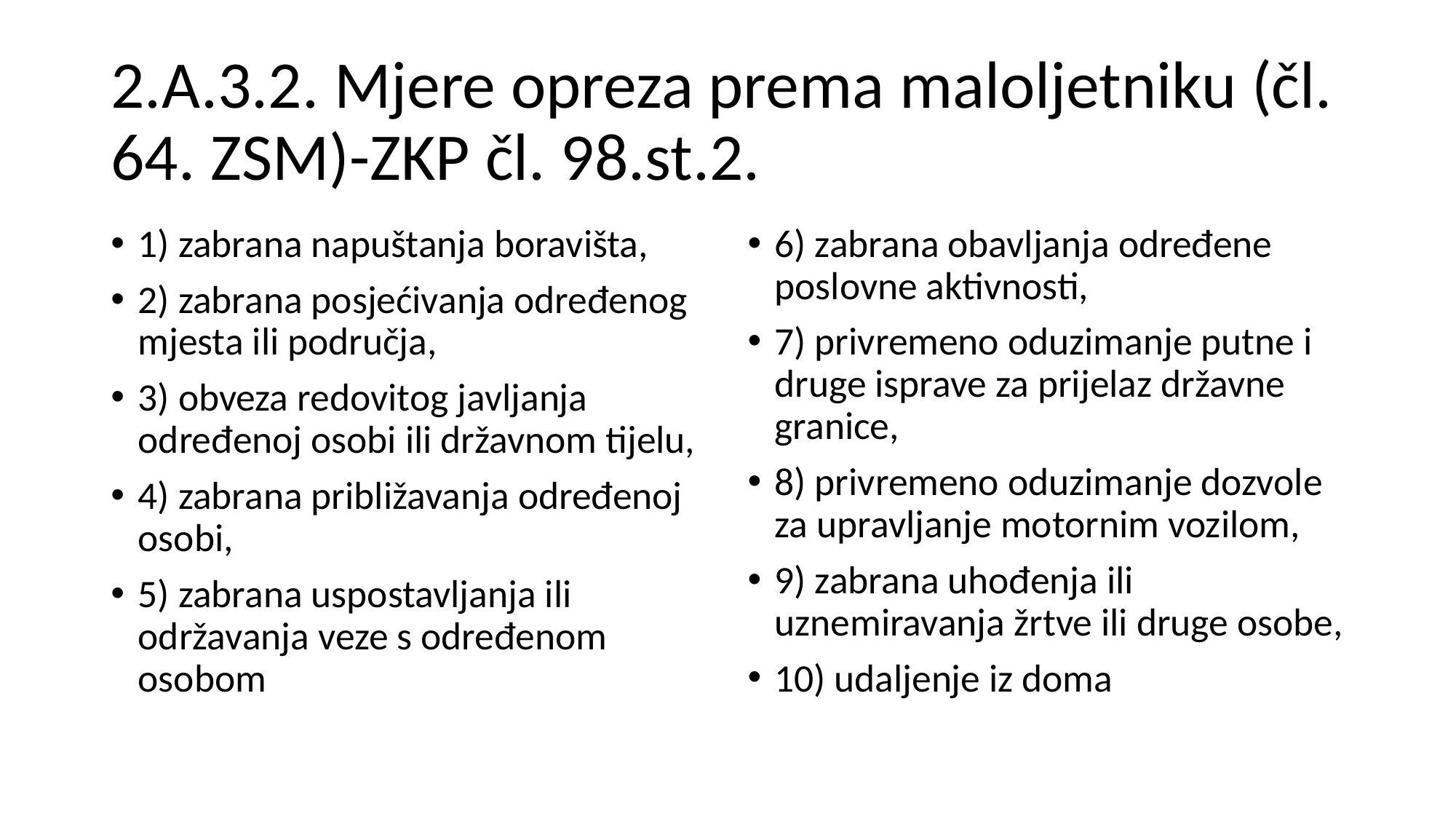

# 2.A.3.2. Mjere opreza prema maloljetniku (čl. 64. ZSM)-ZKP čl. 98.st.2.
1) zabrana napuštanja boravišta,
2) zabrana posjećivanja određenog mjesta ili područja,
3) obveza redovitog javljanja određenoj osobi ili državnom tijelu,
4) zabrana približavanja određenoj osobi,
5) zabrana uspostavljanja ili održavanja veze s određenom osobom

6) zabrana obavljanja određene poslovne aktivnosti,
7) privremeno oduzimanje putne i druge isprave za prijelaz državne granice,
8) privremeno oduzimanje dozvole za upravljanje motornim vozilom,
9) zabrana uhođenja ili uznemiravanja žrtve ili druge osobe,
10) udaljenje iz doma